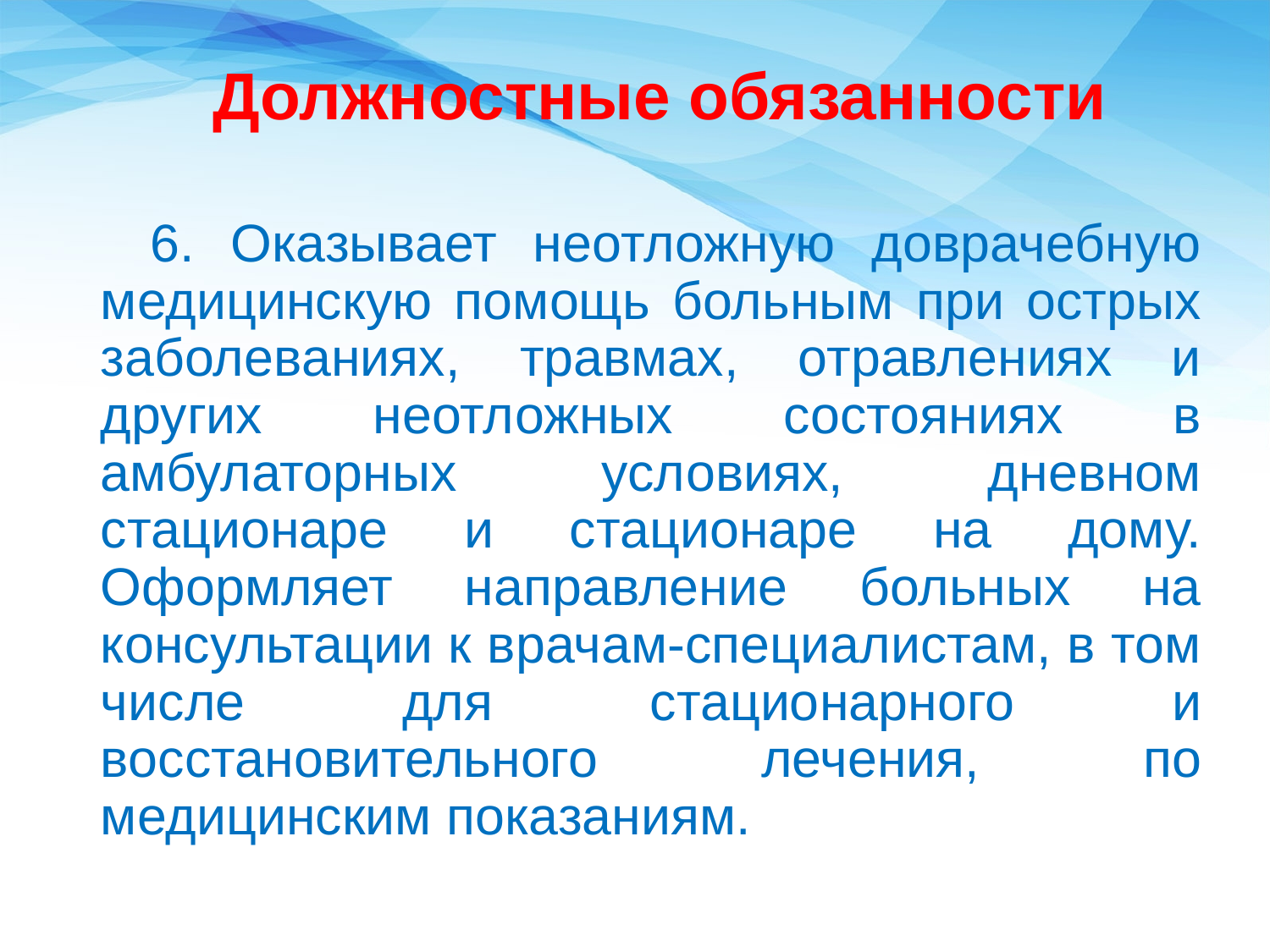

Должностные обязанности

 6. Оказывает неотложную доврачебную медицинскую помощь больным при острых заболеваниях, травмах, отравлениях и других неотложных состояниях в амбулаторных условиях, дневном стационаре и стационаре на дому. Оформляет направление больных на консультации к врачам-специалистам, в том числе для стационарного и восстановительного лечения, по медицинским показаниям.